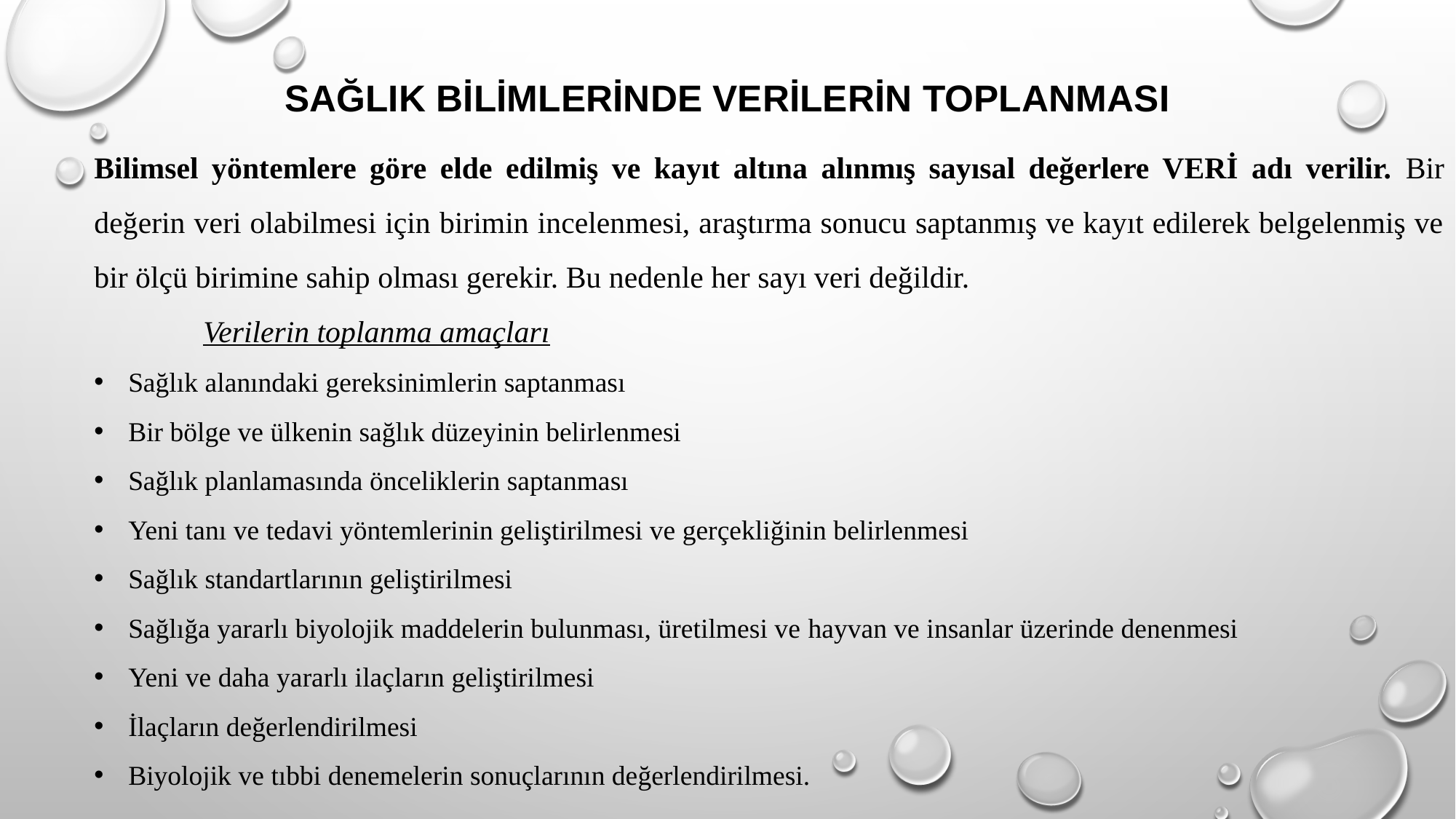

# Sağlık Bilimlerinde Verilerin Toplanması
Bilimsel yöntemlere göre elde edilmiş ve kayıt altına alınmış sayısal değerlere VERİ adı verilir. Bir değerin veri olabilmesi için birimin incelenmesi, araştırma sonucu saptanmış ve kayıt edilerek belgelenmiş ve bir ölçü birimine sahip olması gerekir. Bu nedenle her sayı veri değildir.
 	Verilerin toplanma amaçları
Sağlık alanındaki gereksinimlerin saptanması
Bir bölge ve ülkenin sağlık düzeyinin belirlenmesi
Sağlık planlamasında önceliklerin saptanması
Yeni tanı ve tedavi yöntemlerinin geliştirilmesi ve gerçekliğinin belirlenmesi
Sağlık standartlarının geliştirilmesi
Sağlığa yararlı biyolojik maddelerin bulunması, üretilmesi ve hayvan ve insanlar üzerinde denenmesi
Yeni ve daha yararlı ilaçların geliştirilmesi
İlaçların değerlendirilmesi
Biyolojik ve tıbbi denemelerin sonuçlarının değerlendirilmesi.